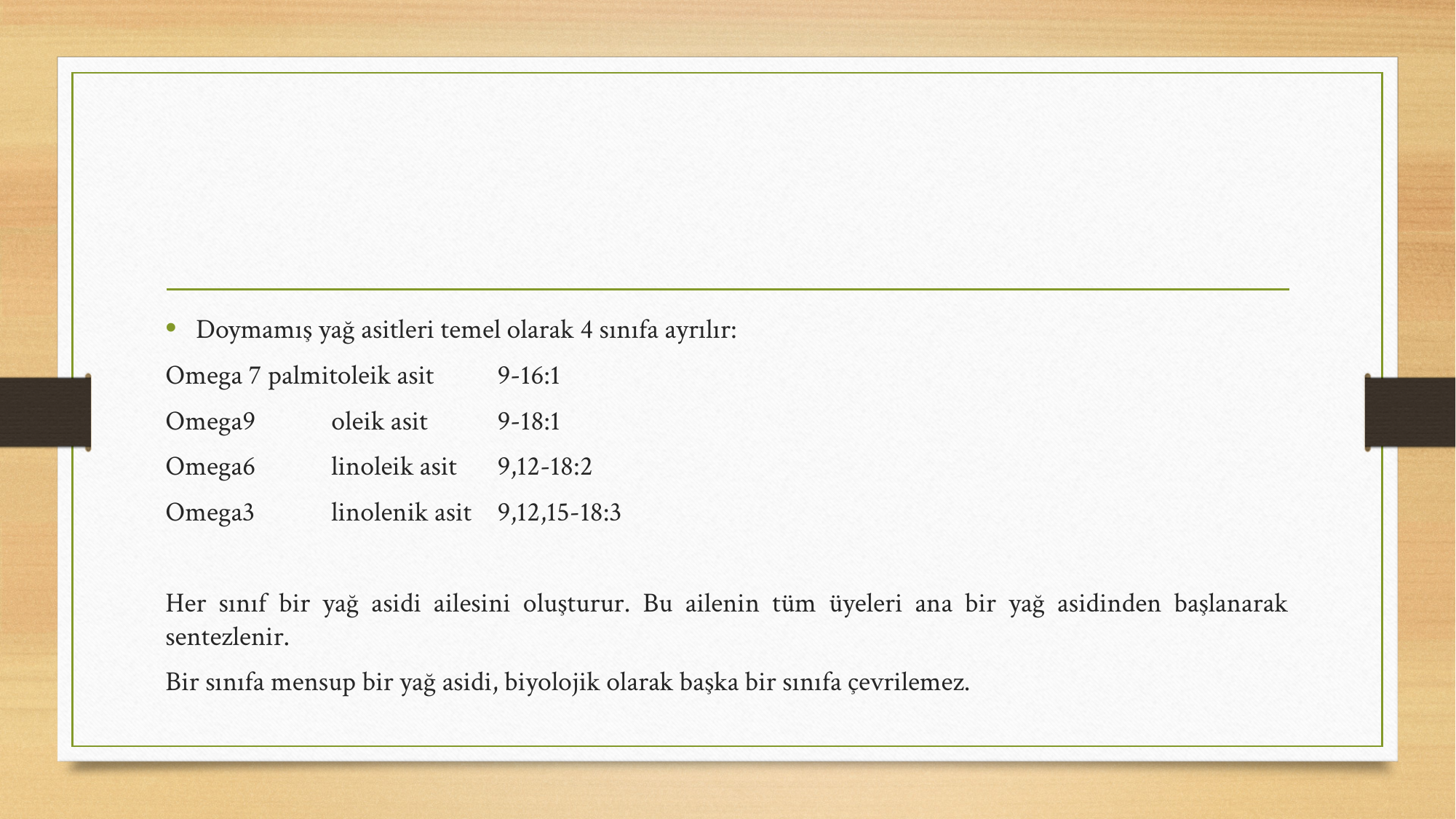

#
Doymamış yağ asitleri temel olarak 4 sınıfa ayrılır:
Omega 7 palmitoleik asit		9-16:1
Omega9	oleik asit			9-18:1
Omega6	linoleik asit			9,12-18:2
Omega3	linolenik asit		9,12,15-18:3

Her sınıf bir yağ asidi ailesini oluşturur. Bu ailenin tüm üyeleri ana bir yağ asidinden başlanarak sentezlenir.
Bir sınıfa mensup bir yağ asidi, biyolojik olarak başka bir sınıfa çevrilemez.